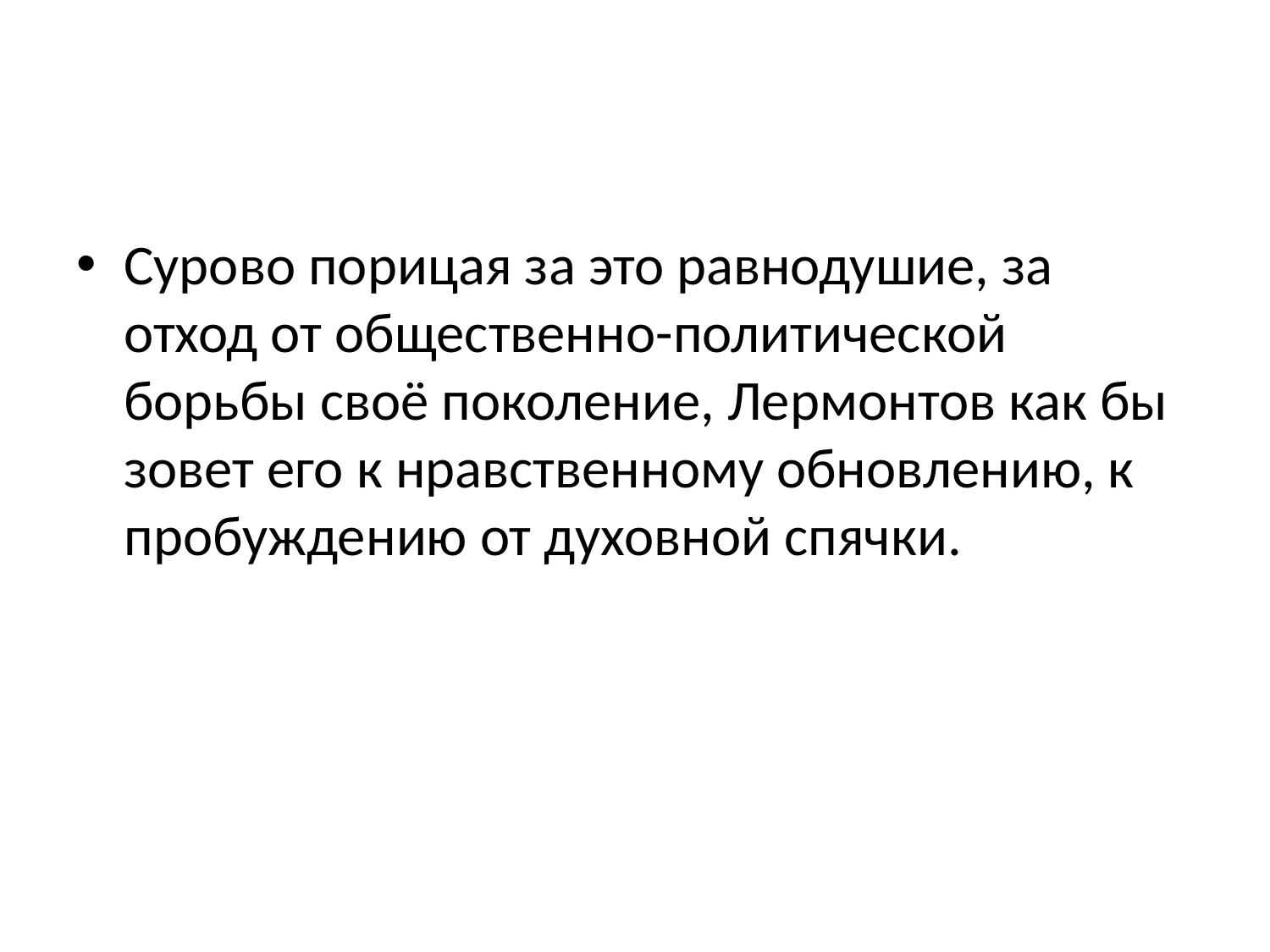

Сурово порицая за это равнодушие, за отход от общественно-политической борьбы своё поколение, Лермонтов как бы зовет его к нравственному обновлению, к пробуждению от духовной спячки.